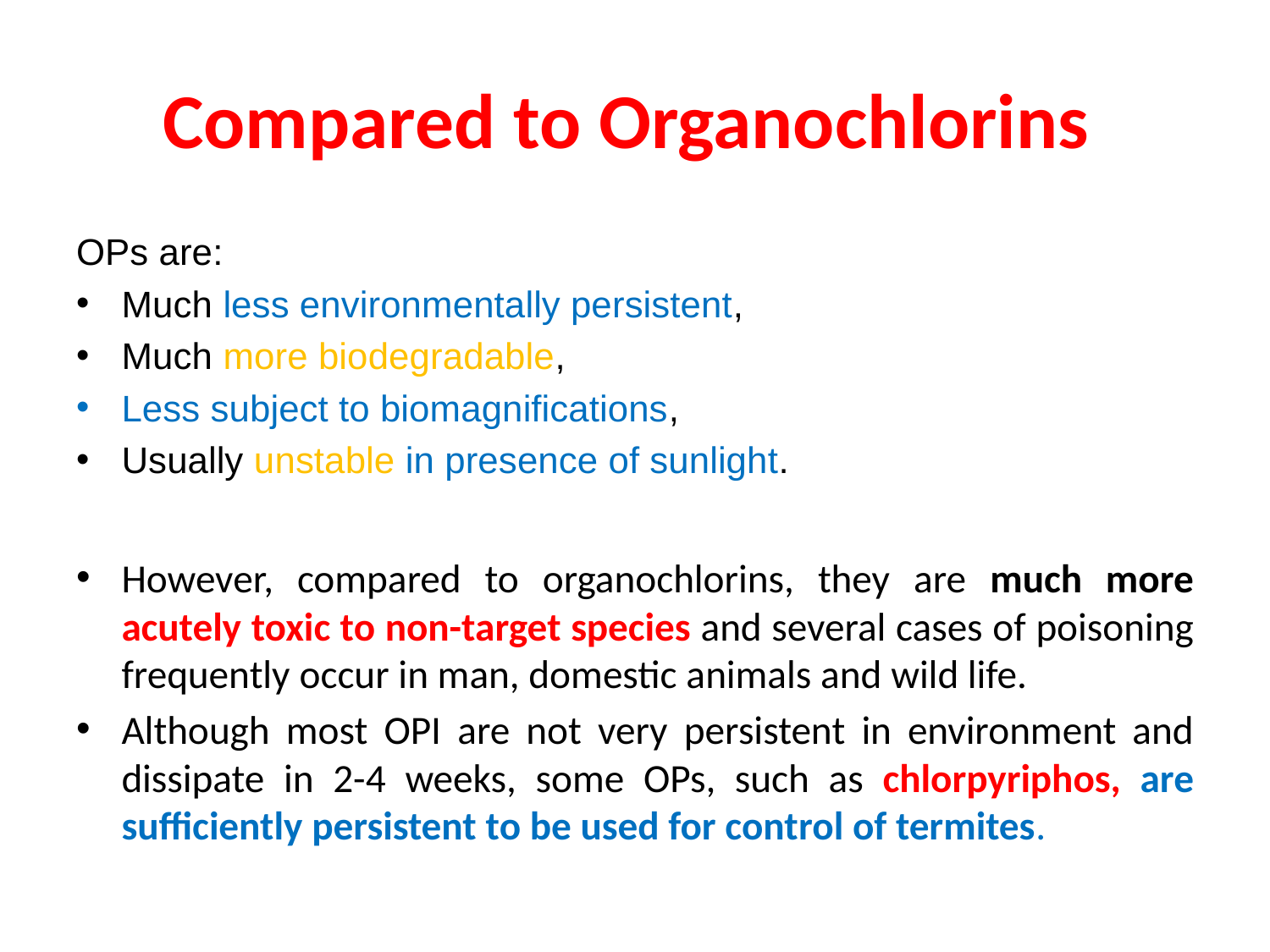

# Compared to Organochlorins
OPs are:
Much less environmentally persistent,
Much more biodegradable,
Less subject to biomagnifications,
Usually unstable in presence of sunlight.

However, compared to organochlorins, they are much more acutely toxic to non-target species and several cases of poisoning frequently occur in man, domestic animals and wild life.
Although most OPI are not very persistent in environment and dissipate in 2-4 weeks, some OPs, such as chlorpyriphos, are sufficiently persistent to be used for control of termites.